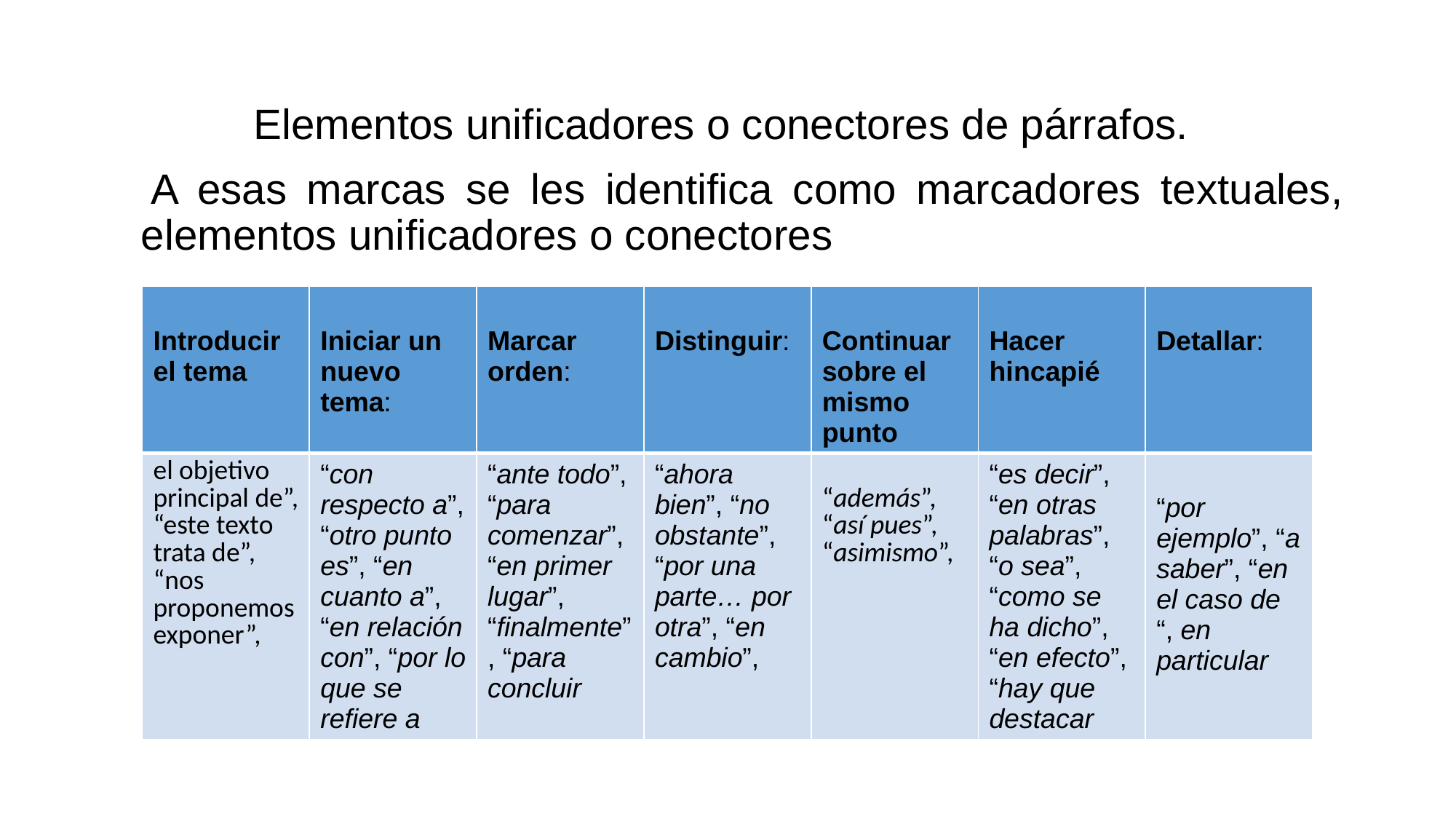

# Elementos unificadores o conectores de párrafos.
A esas marcas se les identifica como marcadores textuales, elementos unificadores o conectores

| Introducir el tema | Iniciar un nuevo tema: | Marcar orden: | Distinguir: | Continuar sobre el mismo punto | Hacer hincapié | Detallar: |
| --- | --- | --- | --- | --- | --- | --- |
| el objetivo principal de”, “este texto trata de”, “nos proponemos exponer”, | “con respecto a”, “otro punto es”, “en cuanto a”, “en relación con”, “por lo que se refiere a | “ante todo”, “para comenzar”, “en primer lugar”, “finalmente”, “para concluir | “ahora bien”, “no obstante”, “por una parte… por otra”, “en cambio”, | “además”, “así pues”, “asimismo”, | “es decir”, “en otras palabras”, “o sea”, “como se ha dicho”, “en efecto”, “hay que destacar | “por ejemplo”, “a saber”, “en el caso de “, en particular |